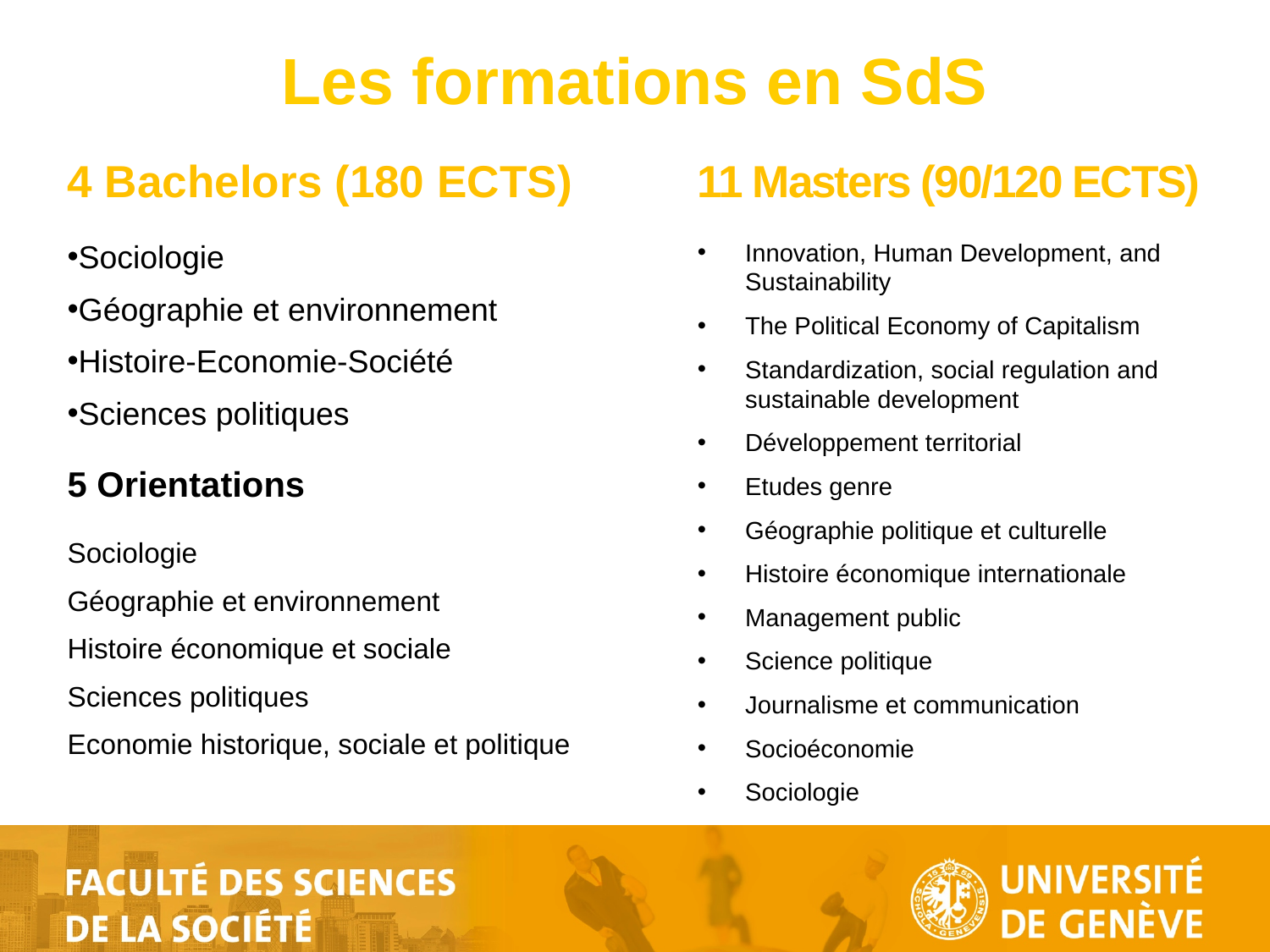

# Les formations en SdS
4 Bachelors (180 ECTS)

Sociologie
Géographie et environnement
Histoire-Economie-Société
Sciences politiques

5 Orientations

Sociologie
Géographie et environnement
Histoire économique et sociale
Sciences politiques
Economie historique, sociale et politique

11 Masters (90/120 ECTS)

Innovation, Human Development, and Sustainability
The Political Economy of Capitalism
Standardization, social regulation and sustainable development
Développement territorial
Etudes genre
Géographie politique et culturelle
Histoire économique internationale
Management public
Science politique
Journalisme et communication
Socioéconomie
Sociologie